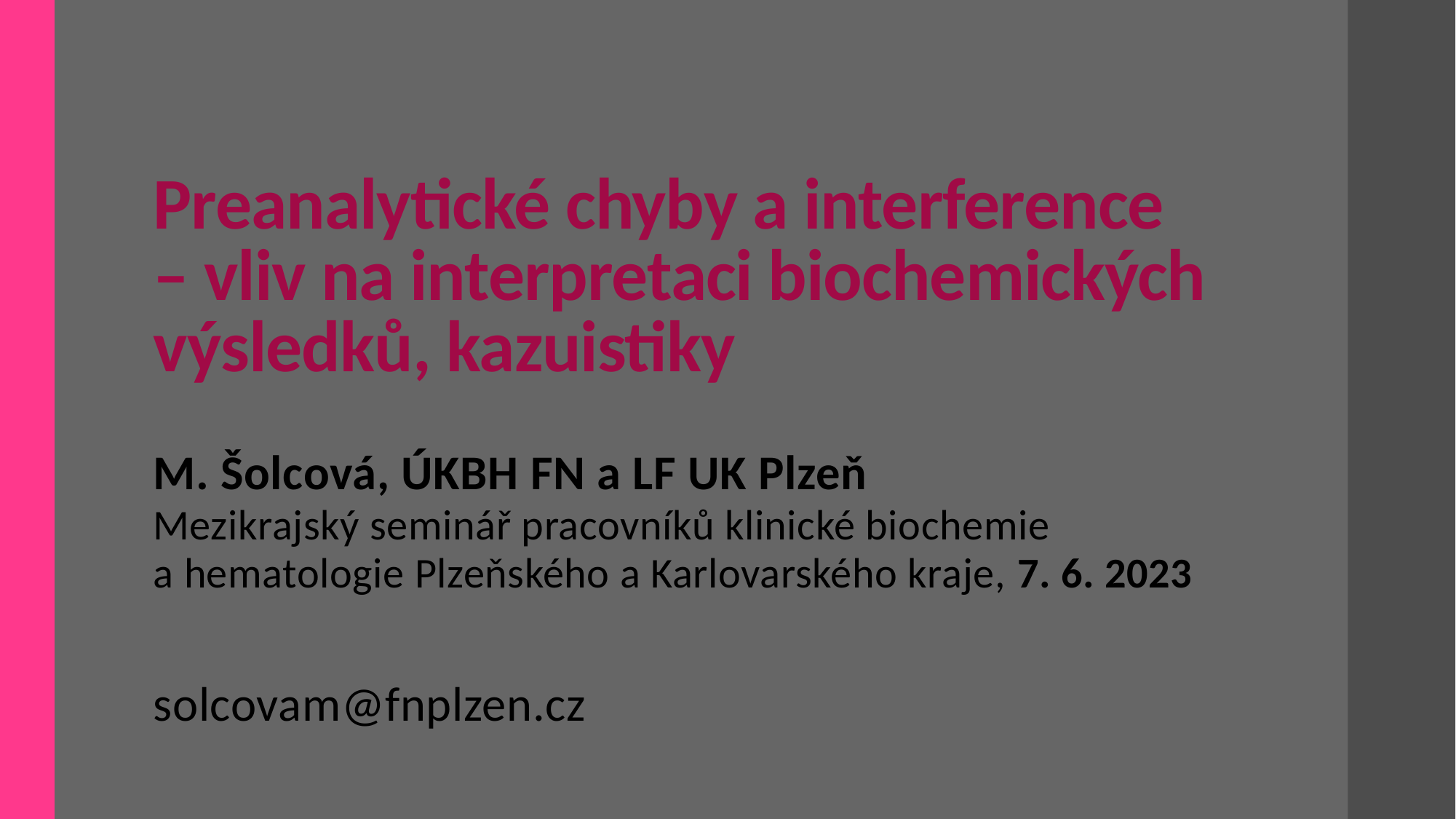

# Preanalytické chyby a interference – vliv na interpretaci biochemických výsledků, kazuistiky
M. Šolcová, ÚKBH FN a LF UK Plzeň
Mezikrajský seminář pracovníků klinické biochemie
a hematologie Plzeňského a Karlovarského kraje, 7. 6. 2023
solcovam@fnplzen.cz